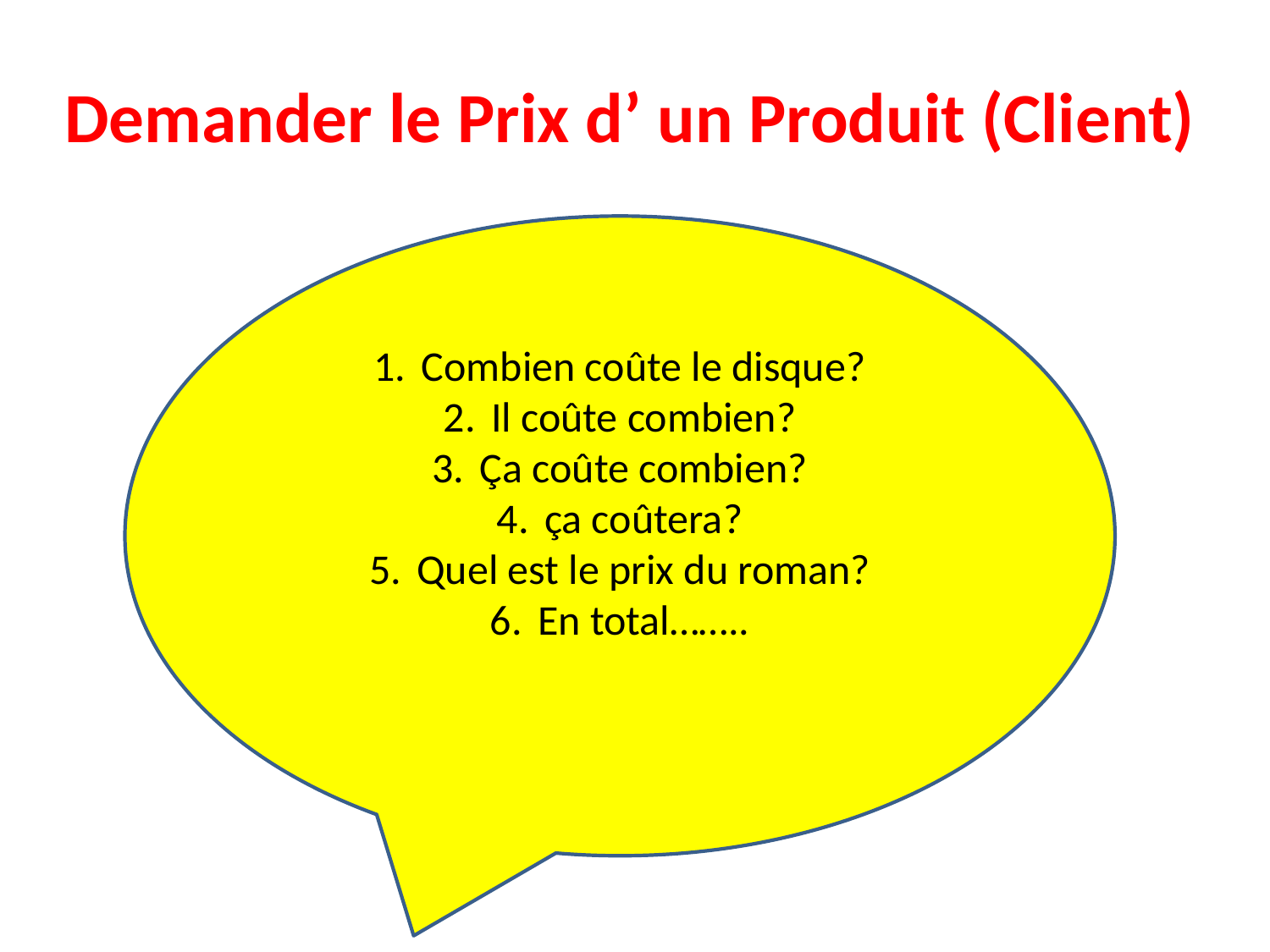

Demander le Prix d’ un Produit (Client)

Combien coûte le disque?
Il coûte combien?
Ça coûte combien?
ça coûtera?
Quel est le prix du roman?
En total……..